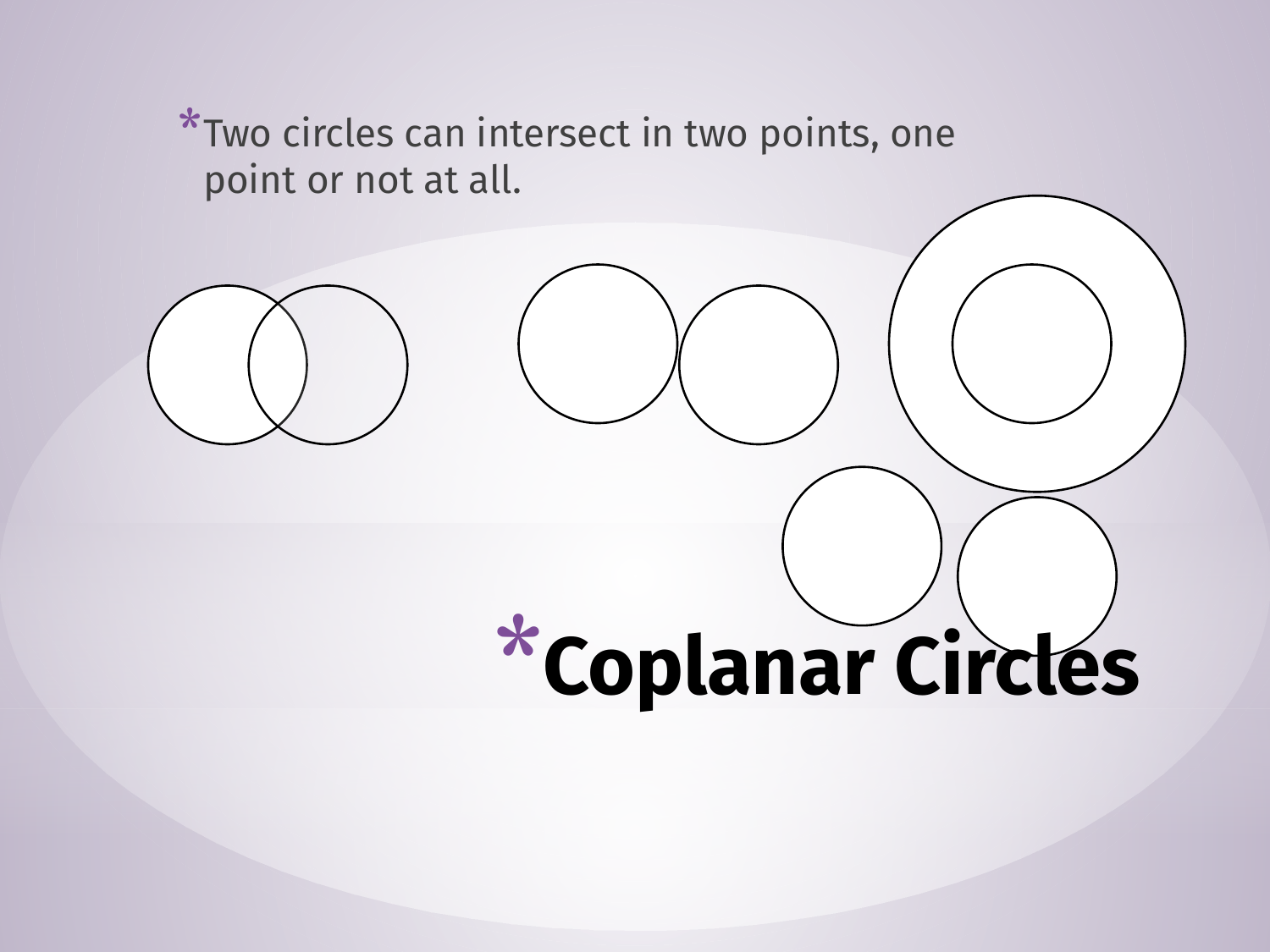

Two circles can intersect in two points, one point or not at all.

# Coplanar Circles